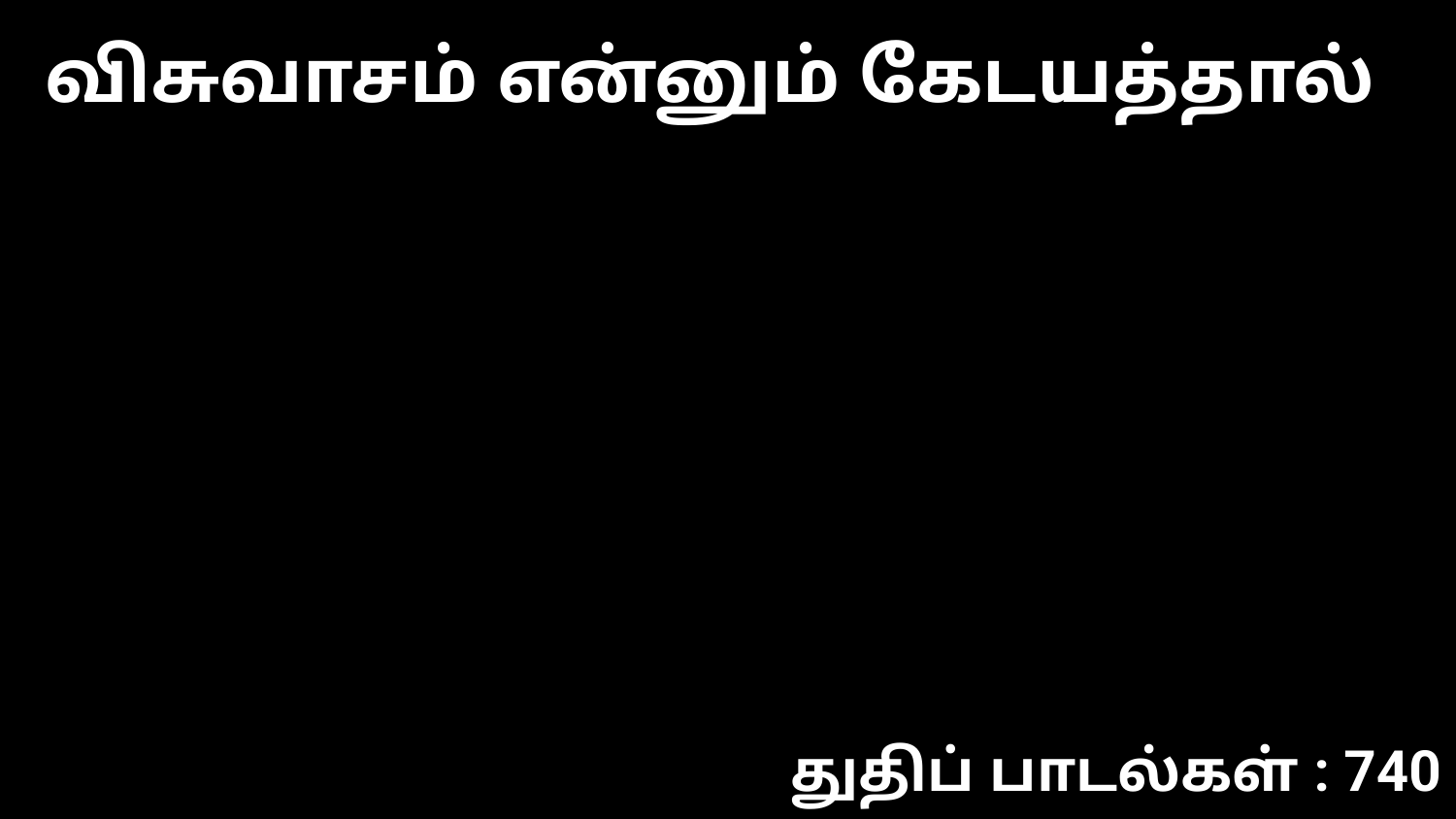

விசுவாசம் என்னும் கேடயத்தால்
துதிப் பாடல்கள் : 740